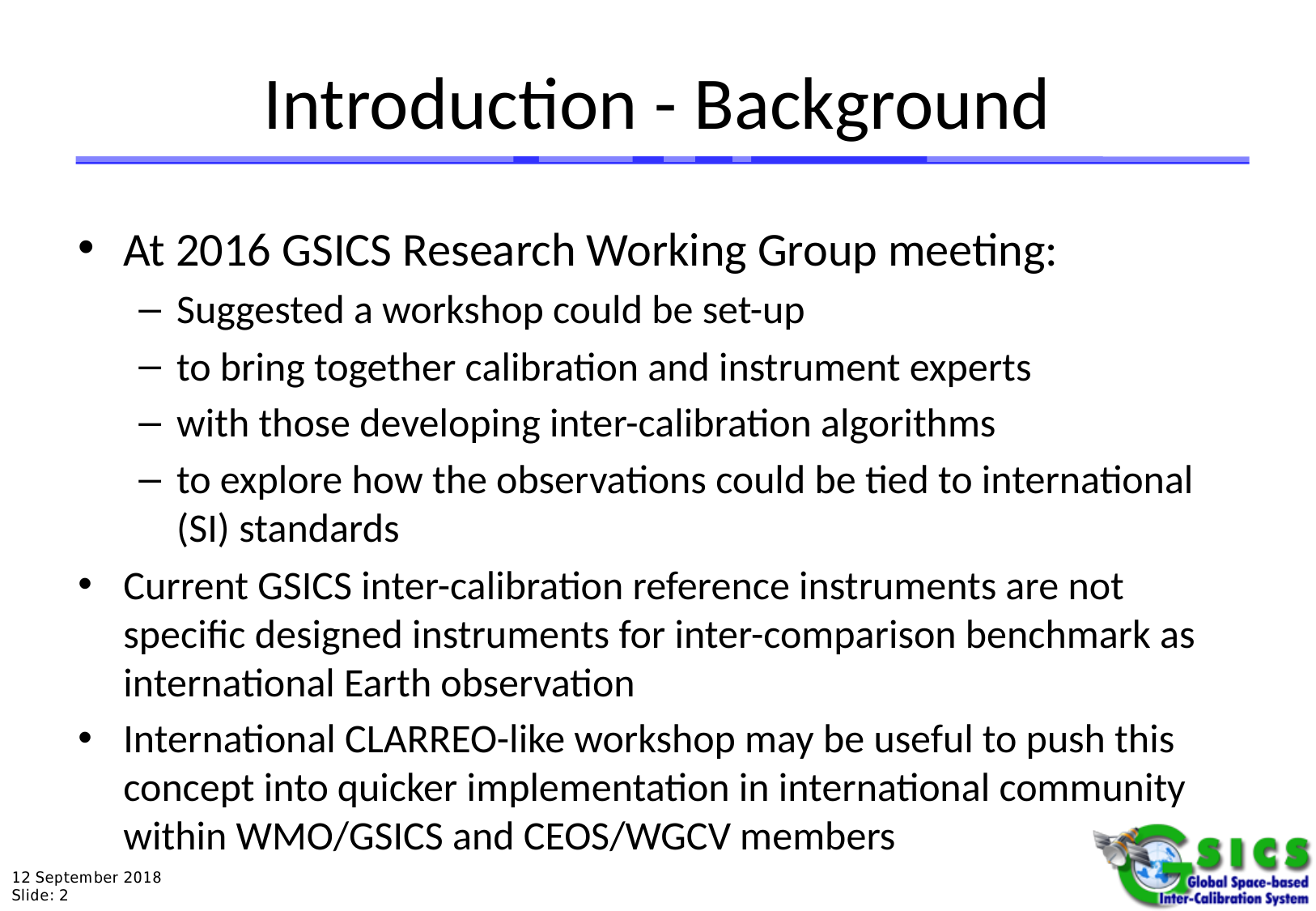

# Introduction - Background
At 2016 GSICS Research Working Group meeting:
Suggested a workshop could be set-up
to bring together calibration and instrument experts
with those developing inter-calibration algorithms
to explore how the observations could be tied to international (SI) standards
Current GSICS inter-calibration reference instruments are not specific designed instruments for inter-comparison benchmark as international Earth observation
International CLARREO-like workshop may be useful to push this concept into quicker implementation in international community within WMO/GSICS and CEOS/WGCV members